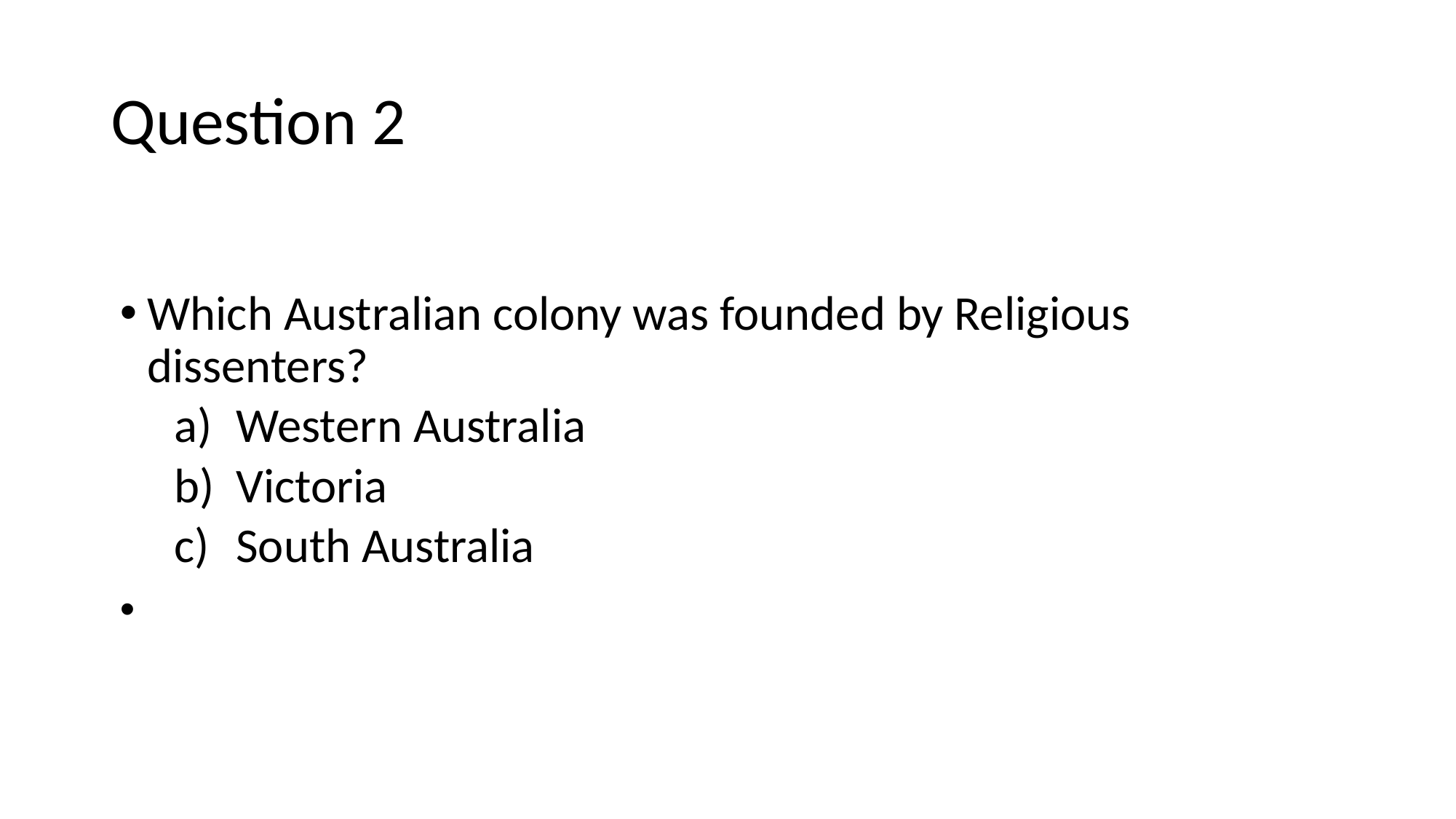

# Question 2
Which Australian colony was founded by Religious dissenters?
Western Australia
Victoria
South Australia